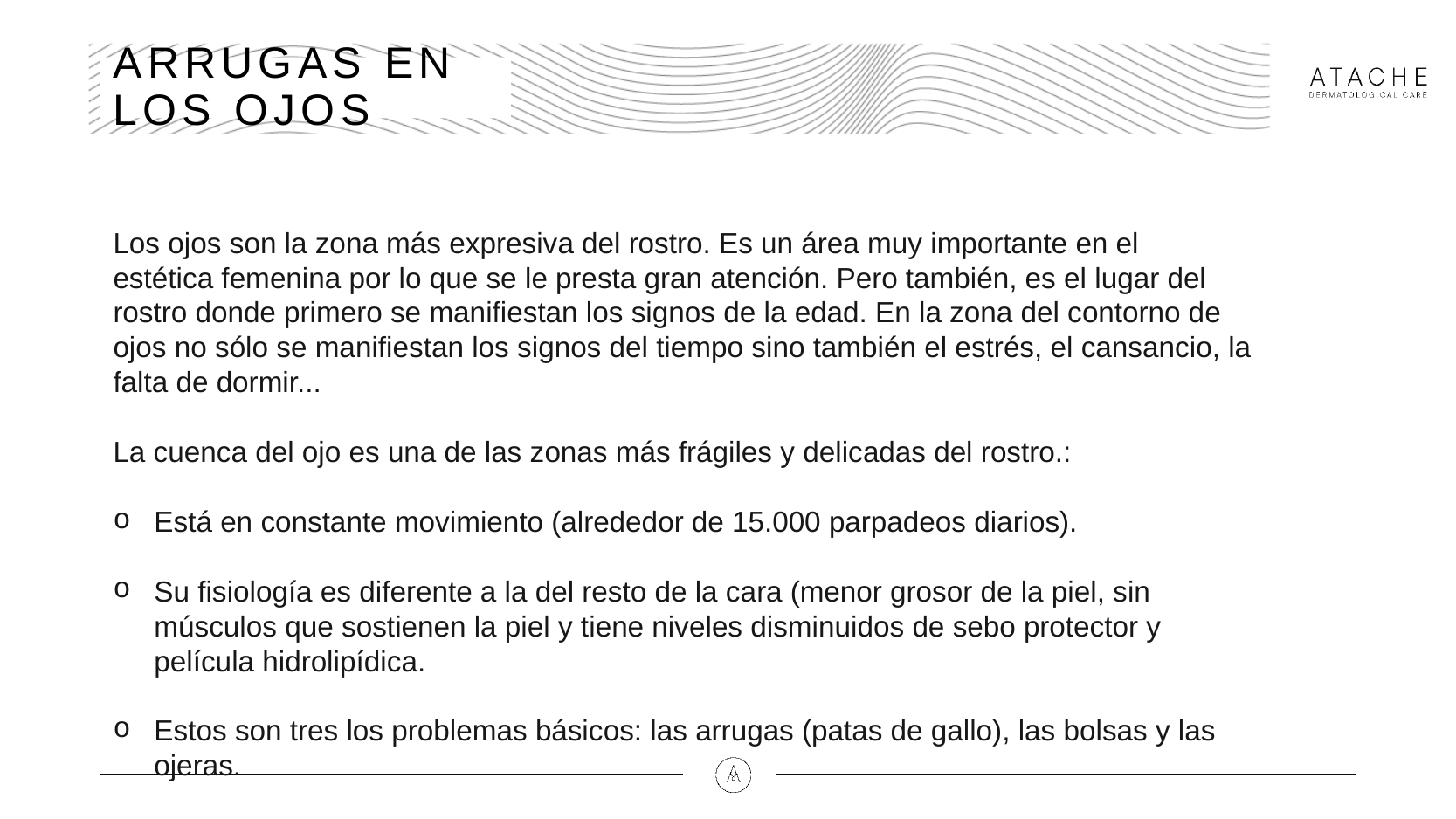

# ARRUGAS EN LOS OJOS
Los ojos son la zona más expresiva del rostro. Es un área muy importante en el
estética femenina por lo que se le presta gran atención. Pero también, es el lugar del rostro donde primero se manifiestan los signos de la edad. En la zona del contorno de ojos no sólo se manifiestan los signos del tiempo sino también el estrés, el cansancio, la falta de dormir...

La cuenca del ojo es una de las zonas más frágiles y delicadas del rostro.:

Está en constante movimiento (alrededor de 15.000 parpadeos diarios).

Su fisiología es diferente a la del resto de la cara (menor grosor de la piel, sin músculos que sostienen la piel y tiene niveles disminuidos de sebo protector y película hidrolipídica.

Estos son tres los problemas básicos: las arrugas (patas de gallo), las bolsas y las ojeras.